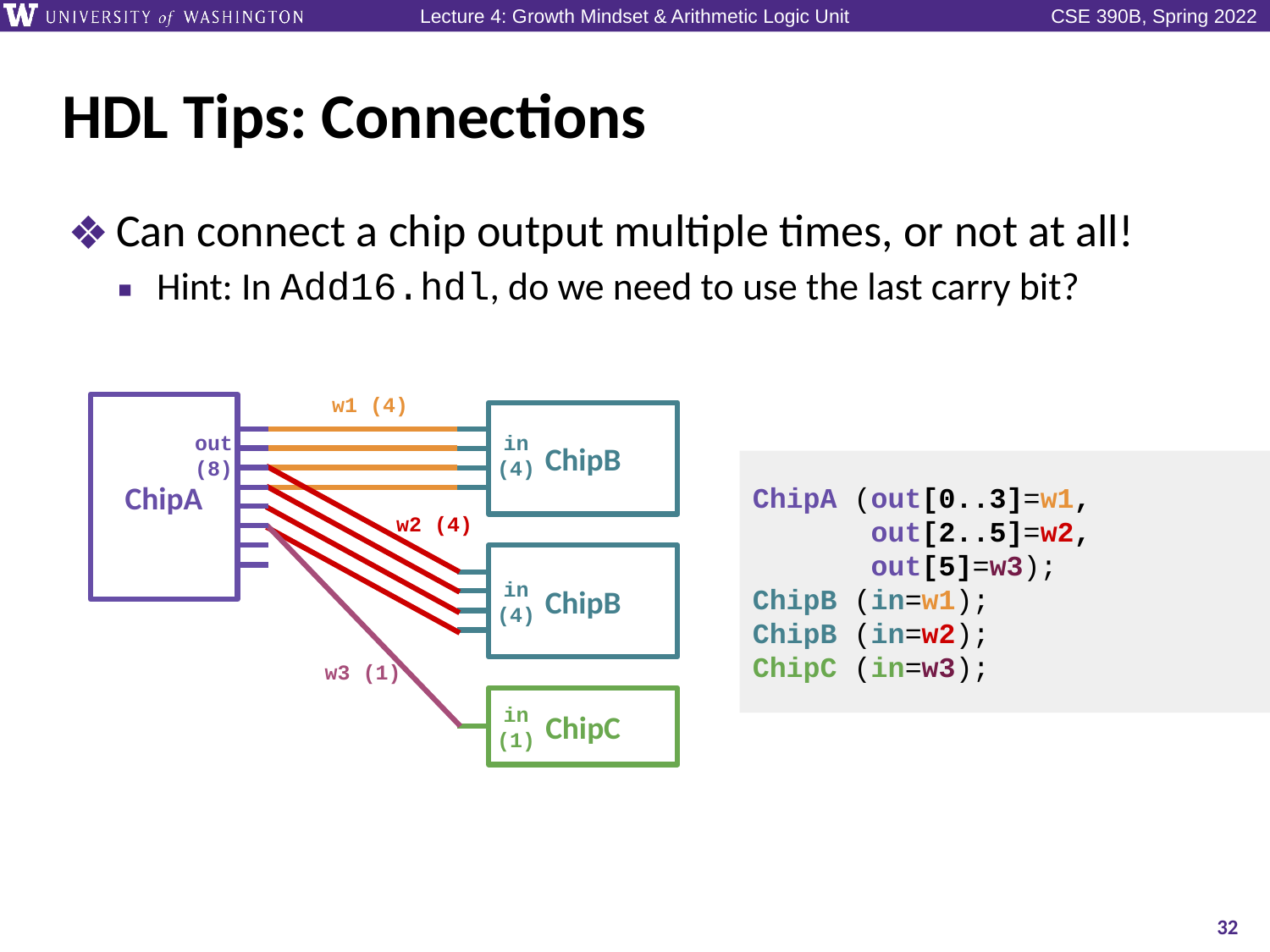

# HDL Tips: Connections
Can connect a chip output multiple times, or not at all!
Hint: In Add16.hdl, do we need to use the last carry bit?

w1 (4)
ChipA
ChipB
out (8)
in (4)
ChipA (out[0..3]=w1,
       out[2..5]=w2,
       out[5]=w3);
ChipB (in=w1);
ChipB (in=w2);
ChipC (in=w3);
w2 (4)
ChipB
in (4)
w3 (1)
ChipC
in (1)
32